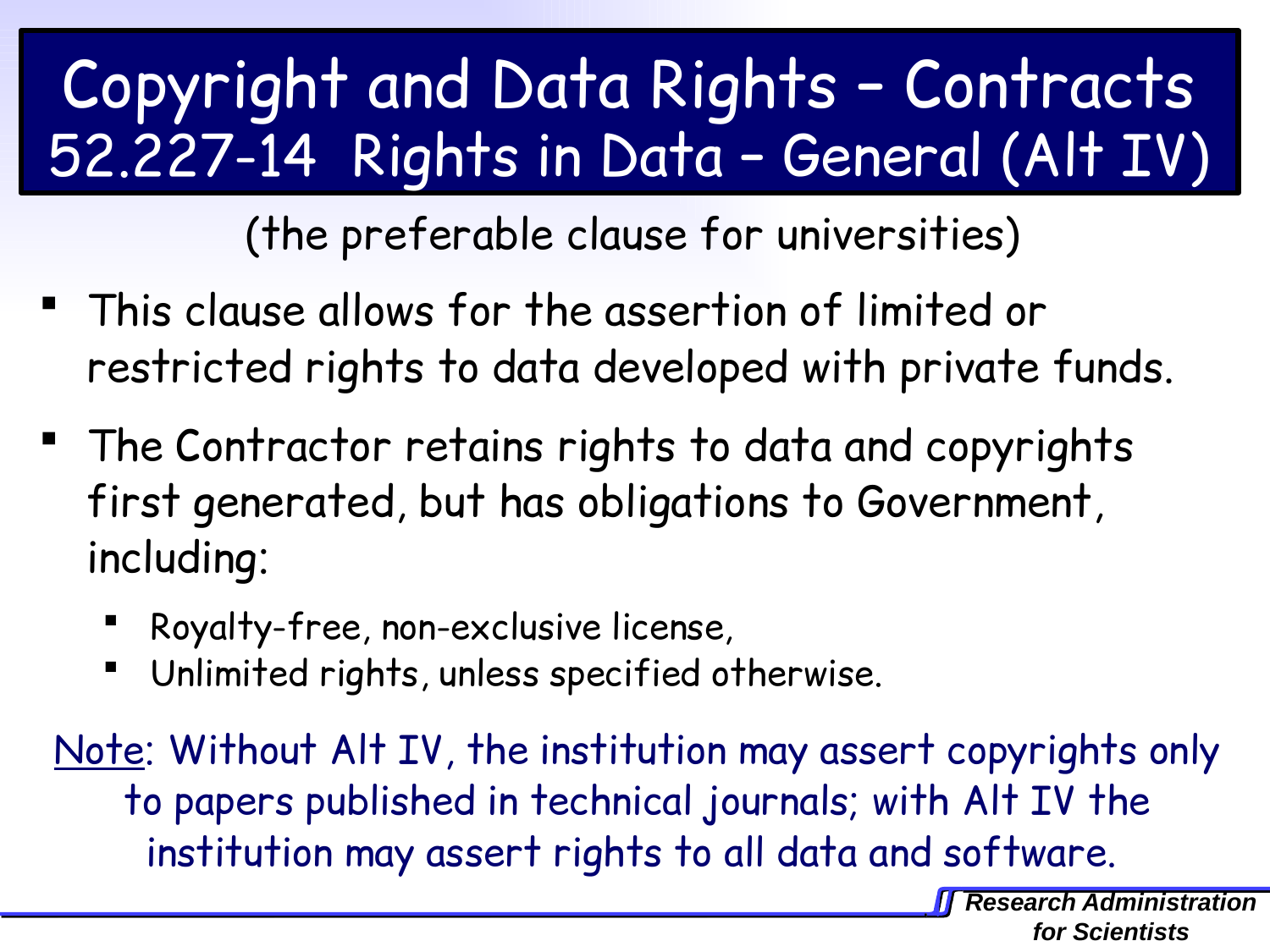

Copyright and Data Rights – Contracts

52.227-14  Rights in Data – General (Alt IV)
	          (the preferable clause for universities)

This clause allows for the assertion of limited or restricted rights to data developed with private funds.

The Contractor retains rights to data and copyrights first generated, but has obligations to Government, including:

Royalty-free, non-exclusive license,
Unlimited rights, unless specified otherwise.

Note: Without Alt IV, the institution may assert copyrights only to papers published in technical journals; with Alt IV the institution may assert rights to all data and software.